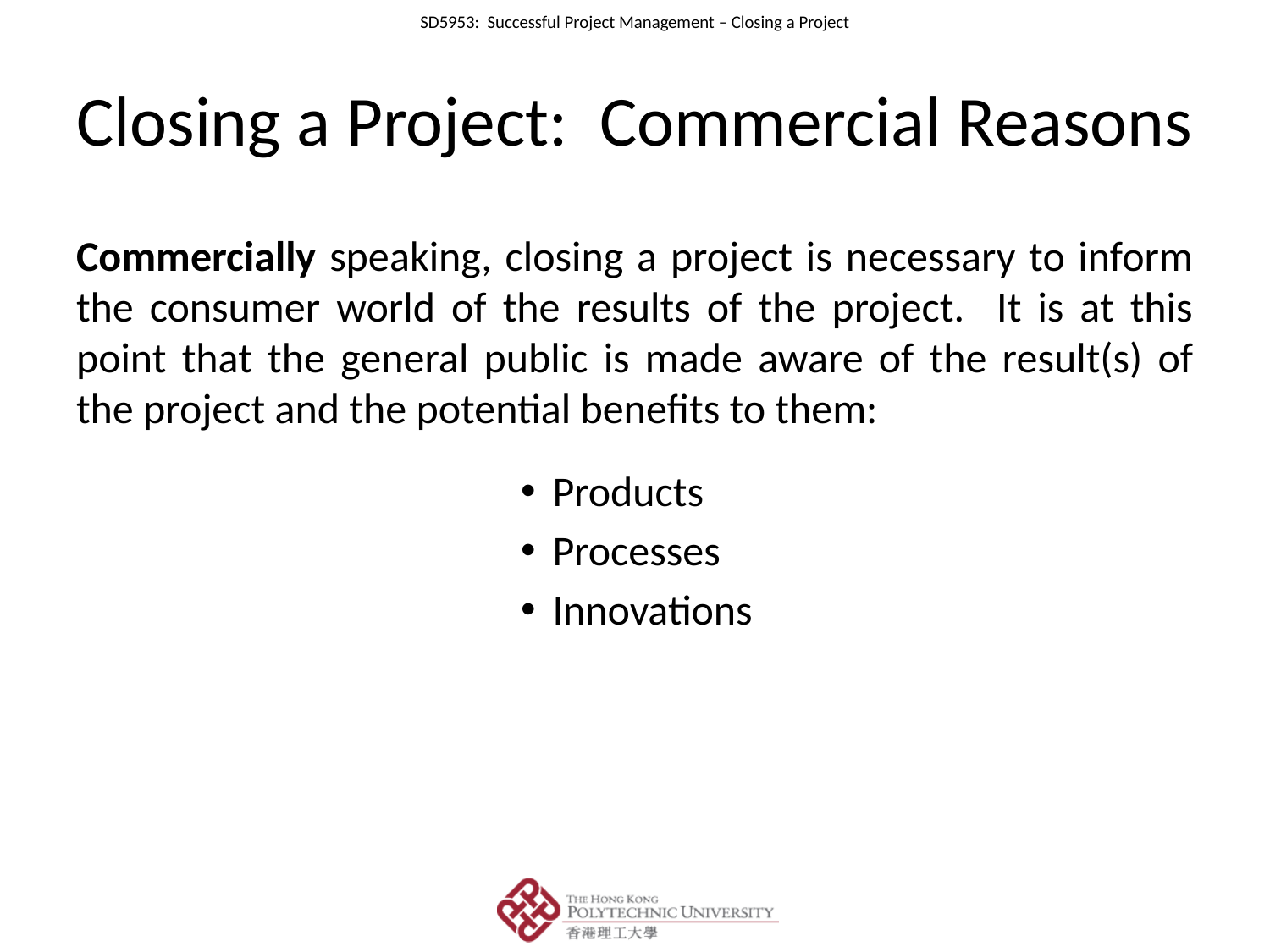

# Closing a Project:  Commercial Reasons
Commercially speaking, closing a project is necessary to inform the consumer world of the results of the project.  It is at this point that the general public is made aware of the result(s) of the project and the potential benefits to them:

Products
Processes
Innovations